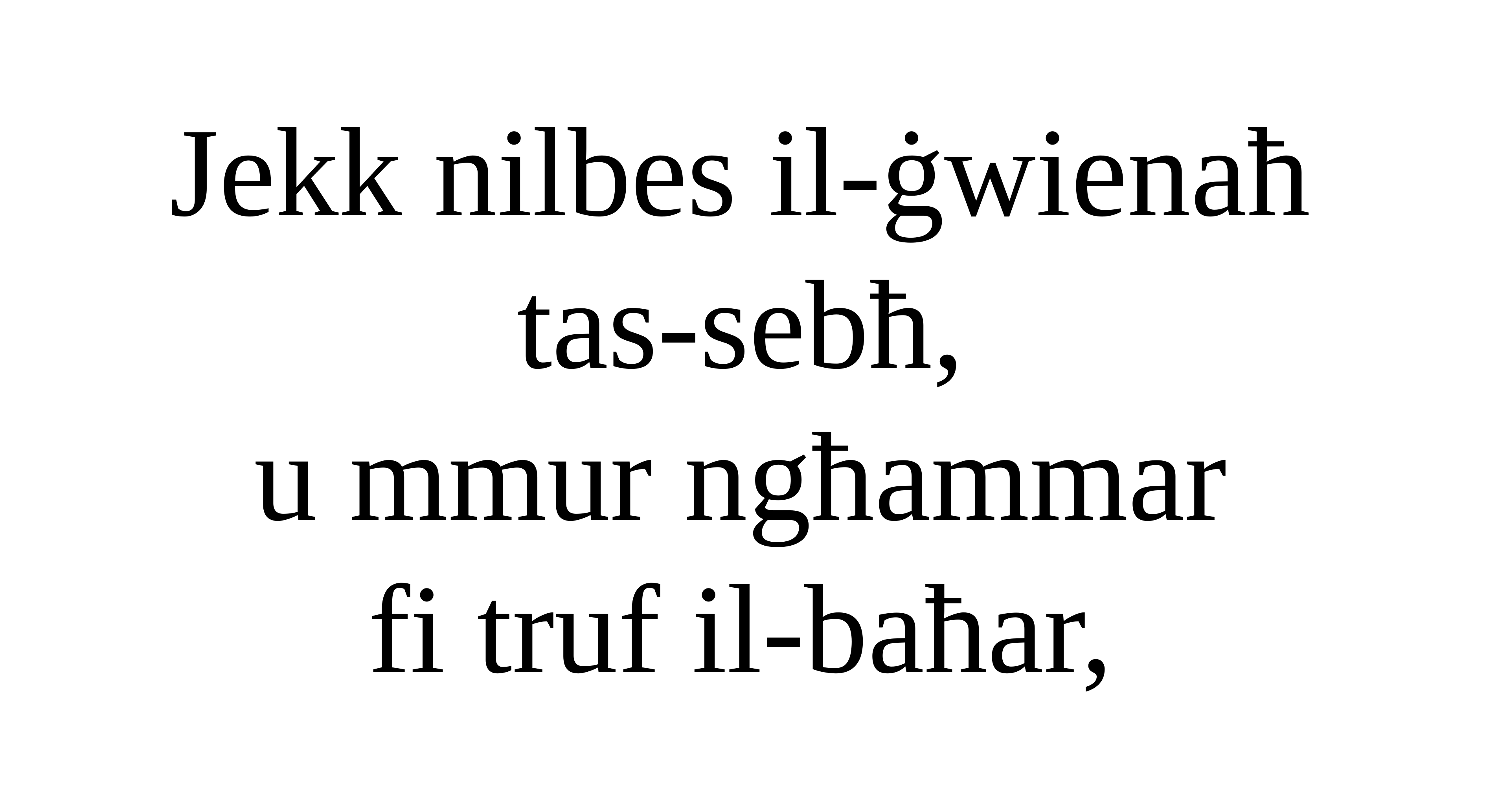

Jekk nilbes il-ġwienaħ
tas-sebħ,
u mmur ngħammar
fi truf il-baħar,